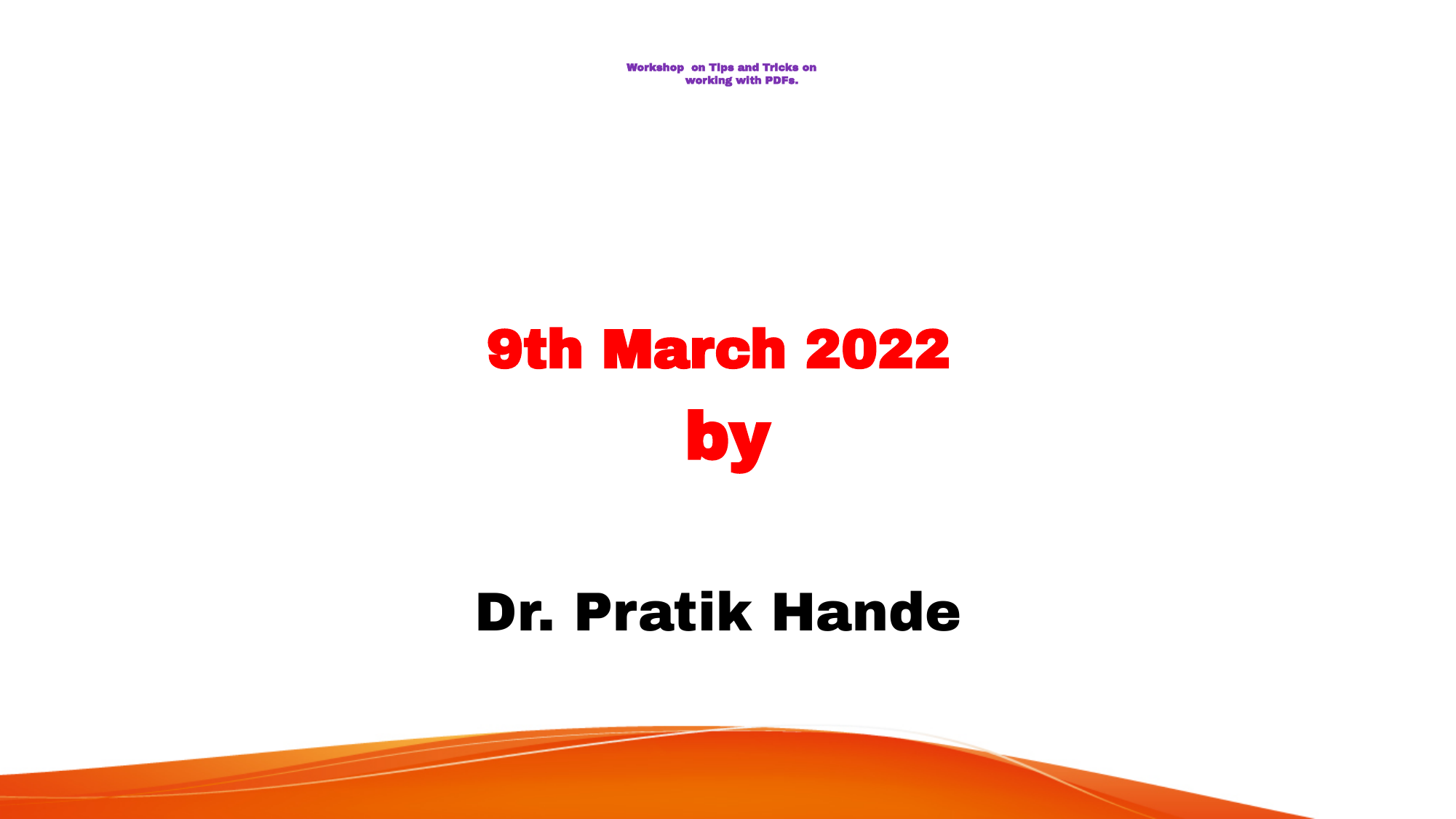

# Workshop  on Tips and Tricks on working with PDFs.

9th March 2022
by

Dr. Pratik Hande